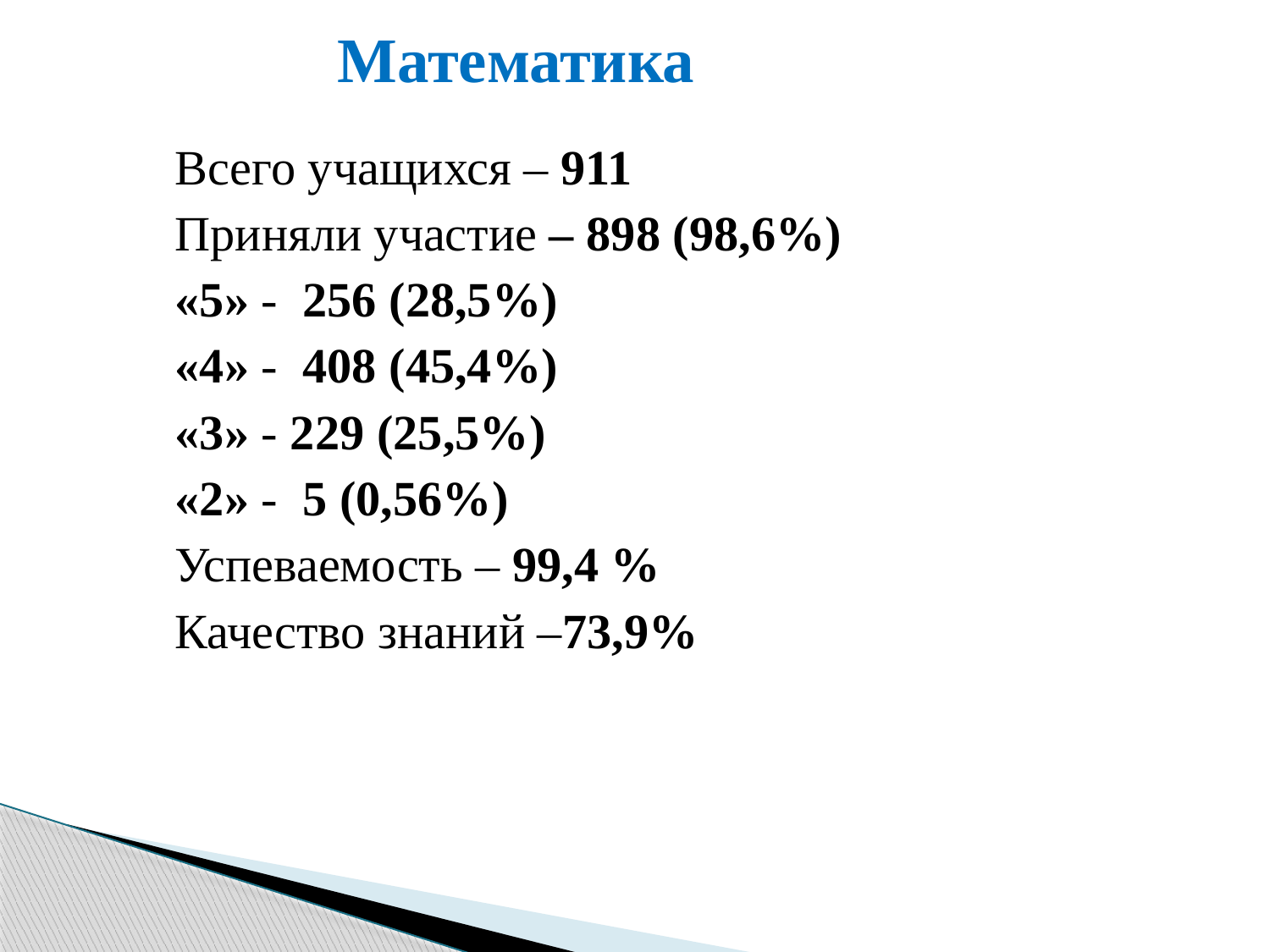

# Математика
 Всего учащихся – 911
 Приняли участие – 898 (98,6%)
 «5» -  256 (28,5%)
 «4» -  408 (45,4%)
 «3» - 229 (25,5%)
 «2» -  5 (0,56%)
 Успеваемость – 99,4 %
 Качество знаний –73,9%